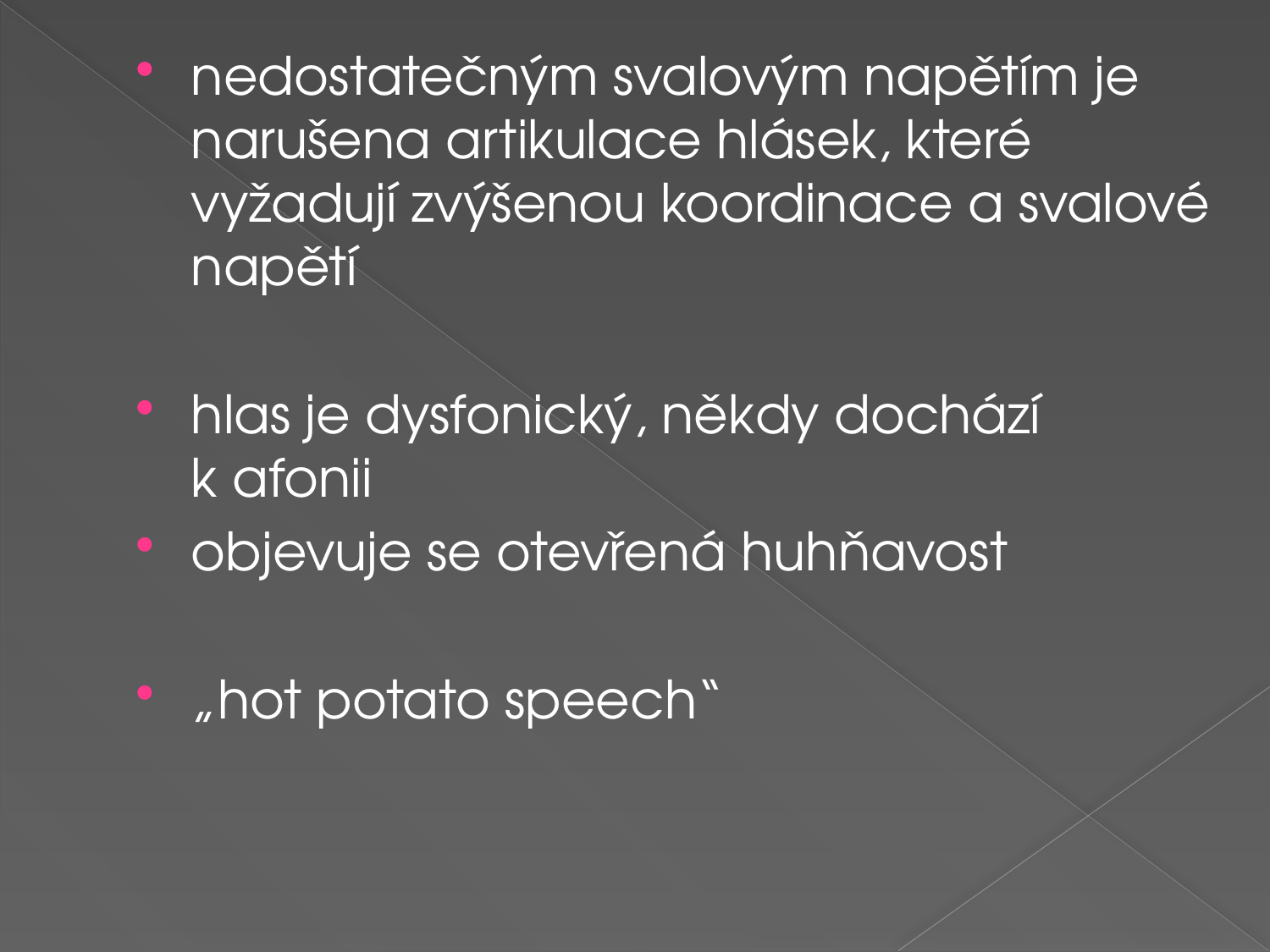

nedostatečným svalovým napětím je narušena artikulace hlásek, které vyžadují zvýšenou koordinace a svalové napětí

hlas je dysfonický, někdy dochází k afonii
objevuje se otevřená huhňavost

„hot potato speech“
#